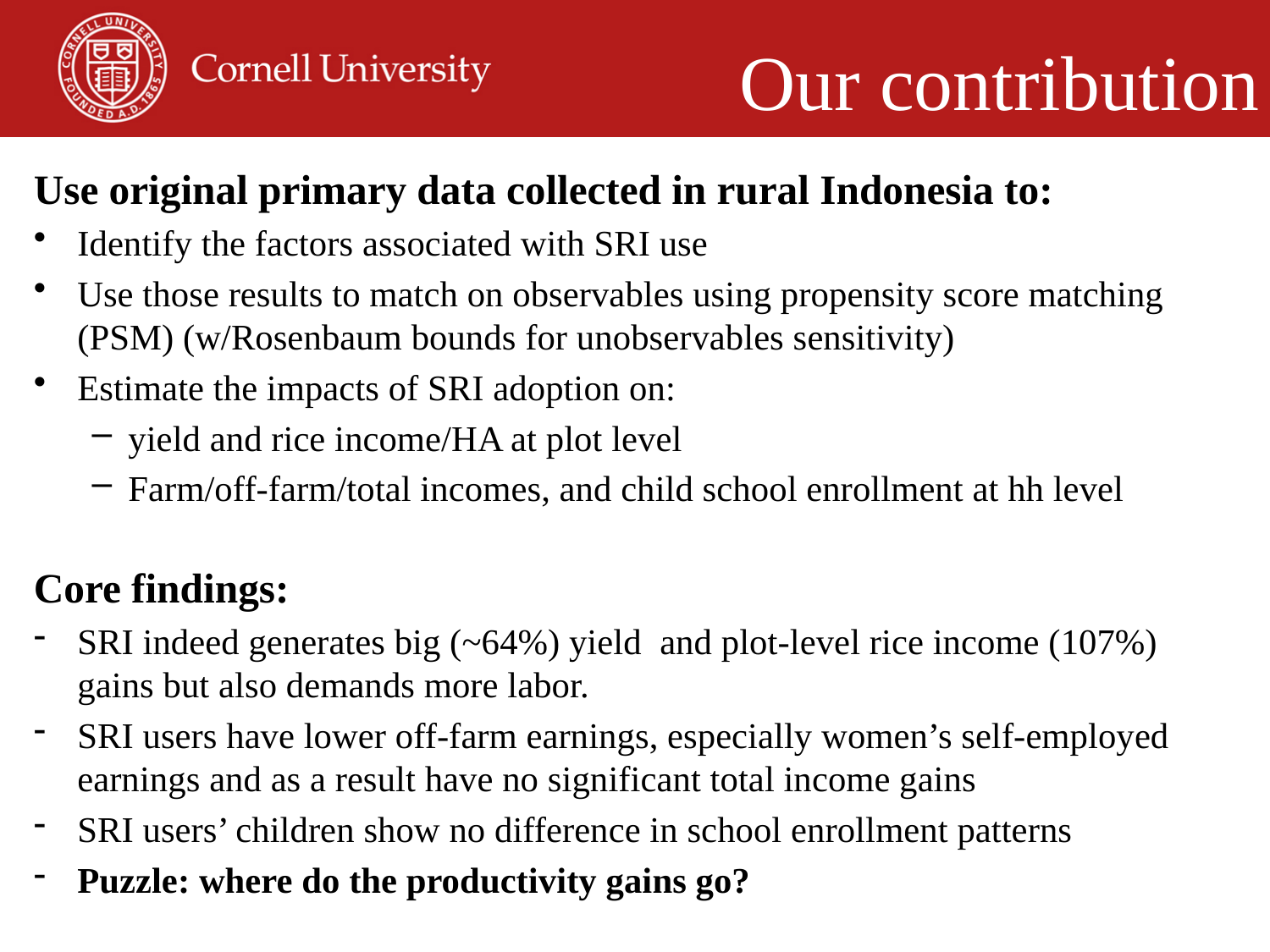

Our contribution
Use original primary data collected in rural Indonesia to:
Identify the factors associated with SRI use
Use those results to match on observables using propensity score matching (PSM) (w/Rosenbaum bounds for unobservables sensitivity)
Estimate the impacts of SRI adoption on:
yield and rice income/HA at plot level
Farm/off-farm/total incomes, and child school enrollment at hh level

Core findings:
SRI indeed generates big (~64%) yield  and plot-level rice income (107%) gains but also demands more labor.
SRI users have lower off-farm earnings, especially women’s self-employed earnings and as a result have no significant total income gains
SRI users’ children show no difference in school enrollment patterns
Puzzle: where do the productivity gains go?